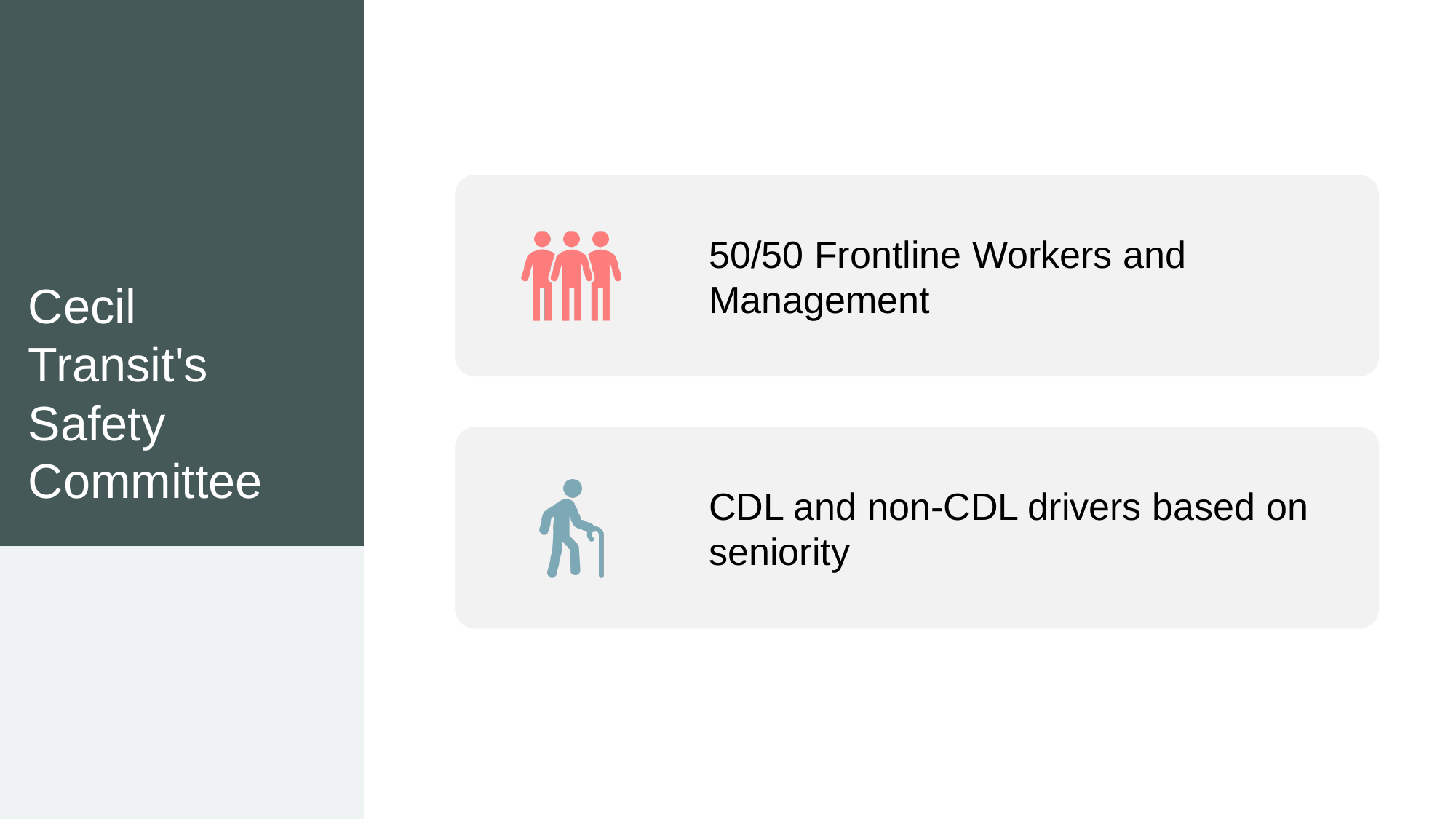

# Cecil Transit's Safety Committee
50/50 Frontline Workers and Management
CDL and non-CDL drivers based on seniority